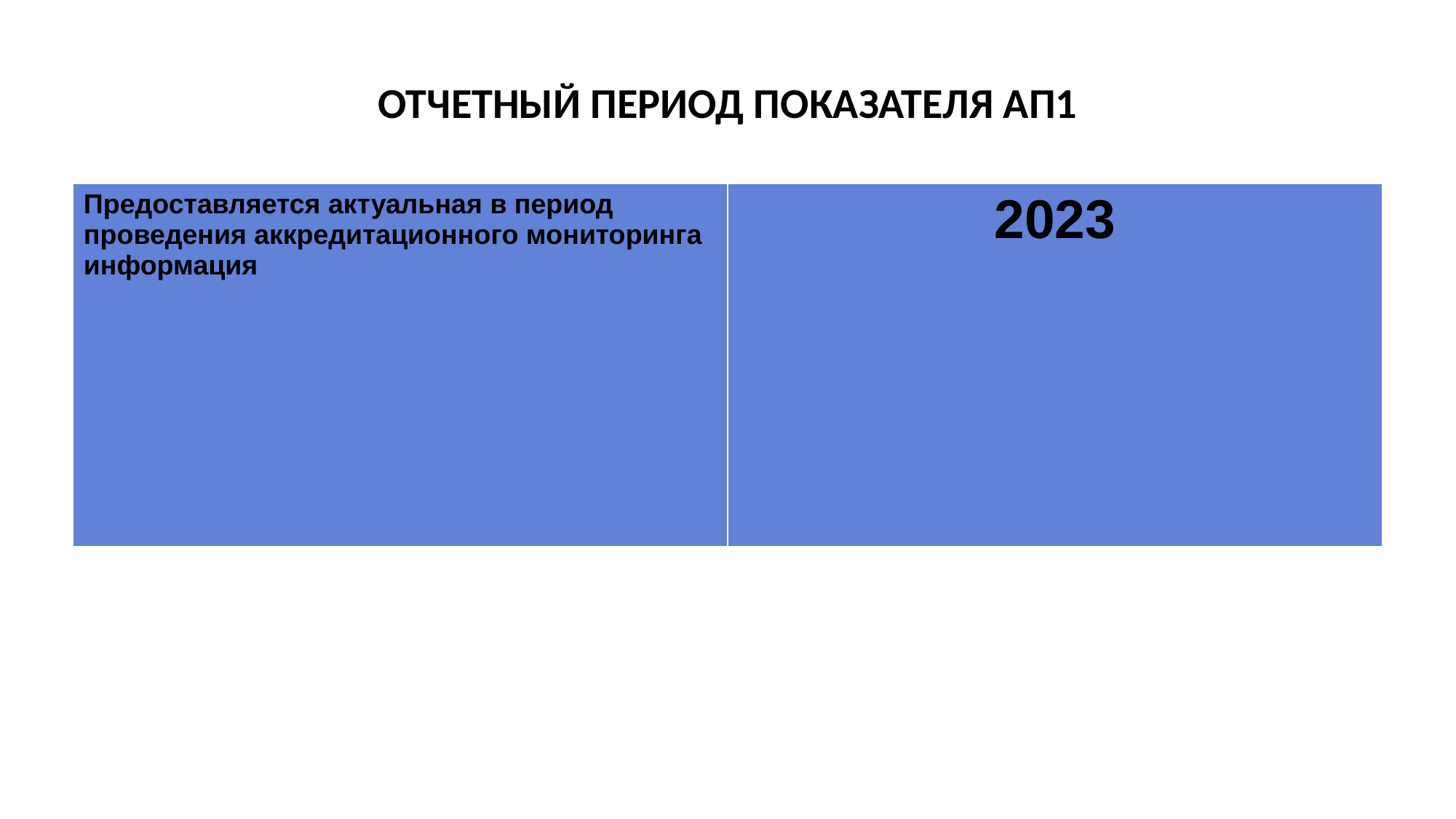

# ОТЧЕТНЫЙ ПЕРИОД ПОКАЗАТЕЛЯ АП1
| Предоставляется актуальная в период проведения аккредитационного мониторинга информация | 2023 |
| --- | --- |